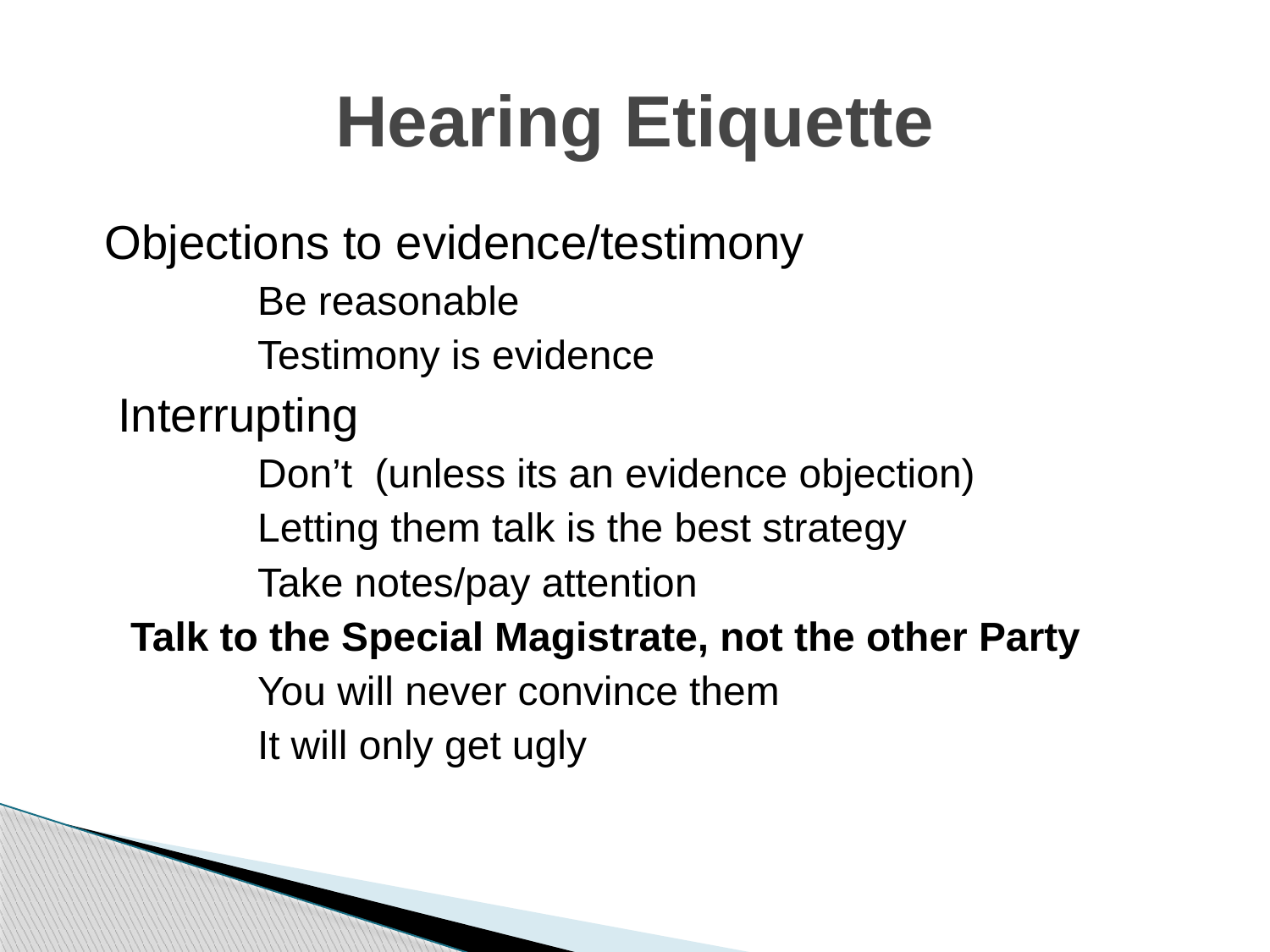

# Hearing Etiquette
 Objections to evidence/testimony
	Be reasonable
	Testimony is evidence
  Interrupting
	Don’t  (unless its an evidence objection)
	Letting them talk is the best strategy
	Take notes/pay attention
Talk to the Special Magistrate, not the other Party
	You will never convince them
	It will only get ugly